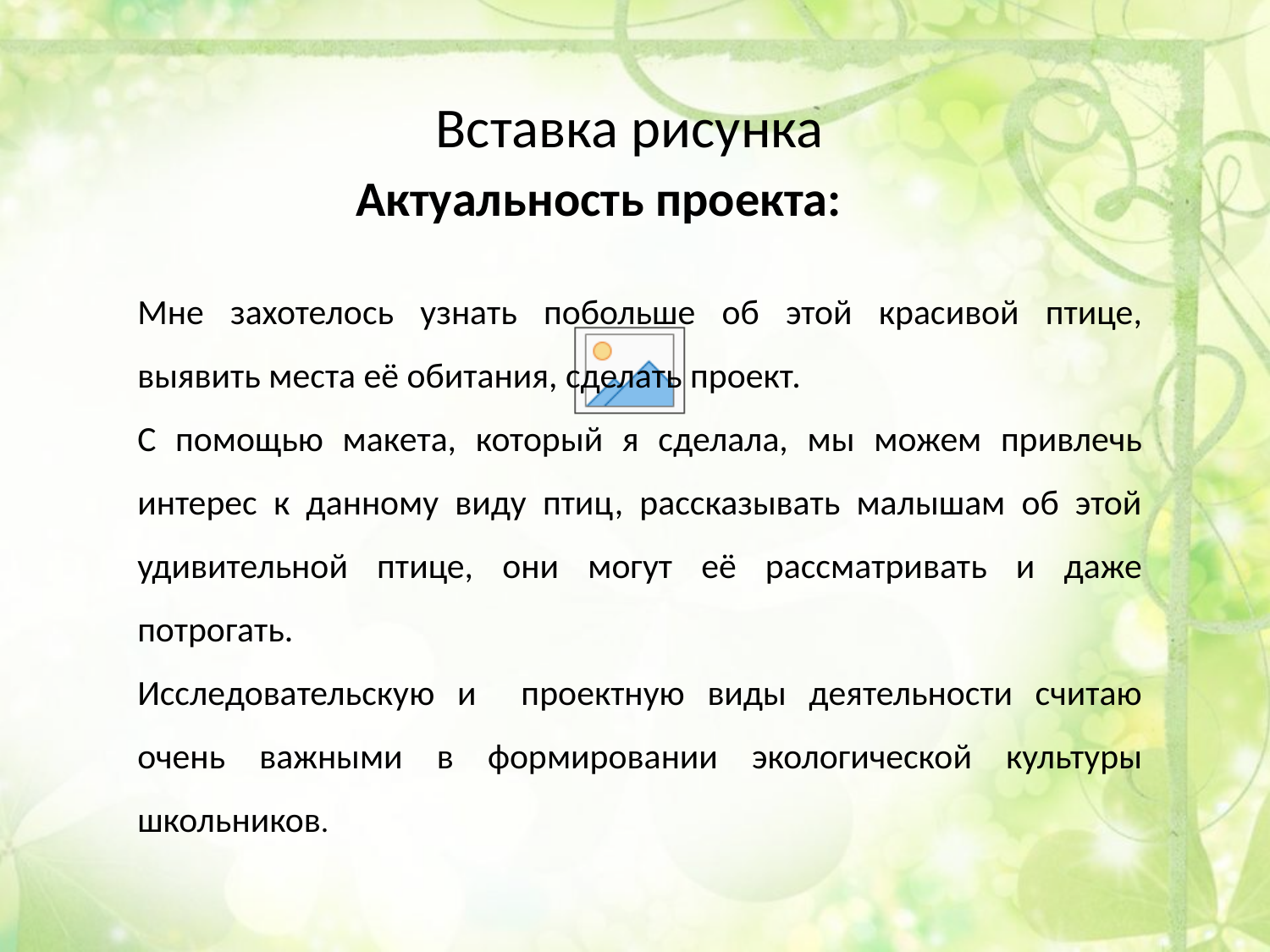

Актуальность проекта:

Мне захотелось узнать побольше об этой красивой птице, выявить места её обитания, сделать проект.
С помощью макета, который я сделала, мы можем привлечь интерес к данному виду птиц, рассказывать малышам об этой удивительной птице, они могут её рассматривать и даже потрогать.
Исследовательскую и  проектную виды деятельности считаю очень важными в формировании экологической культуры школьников.
#